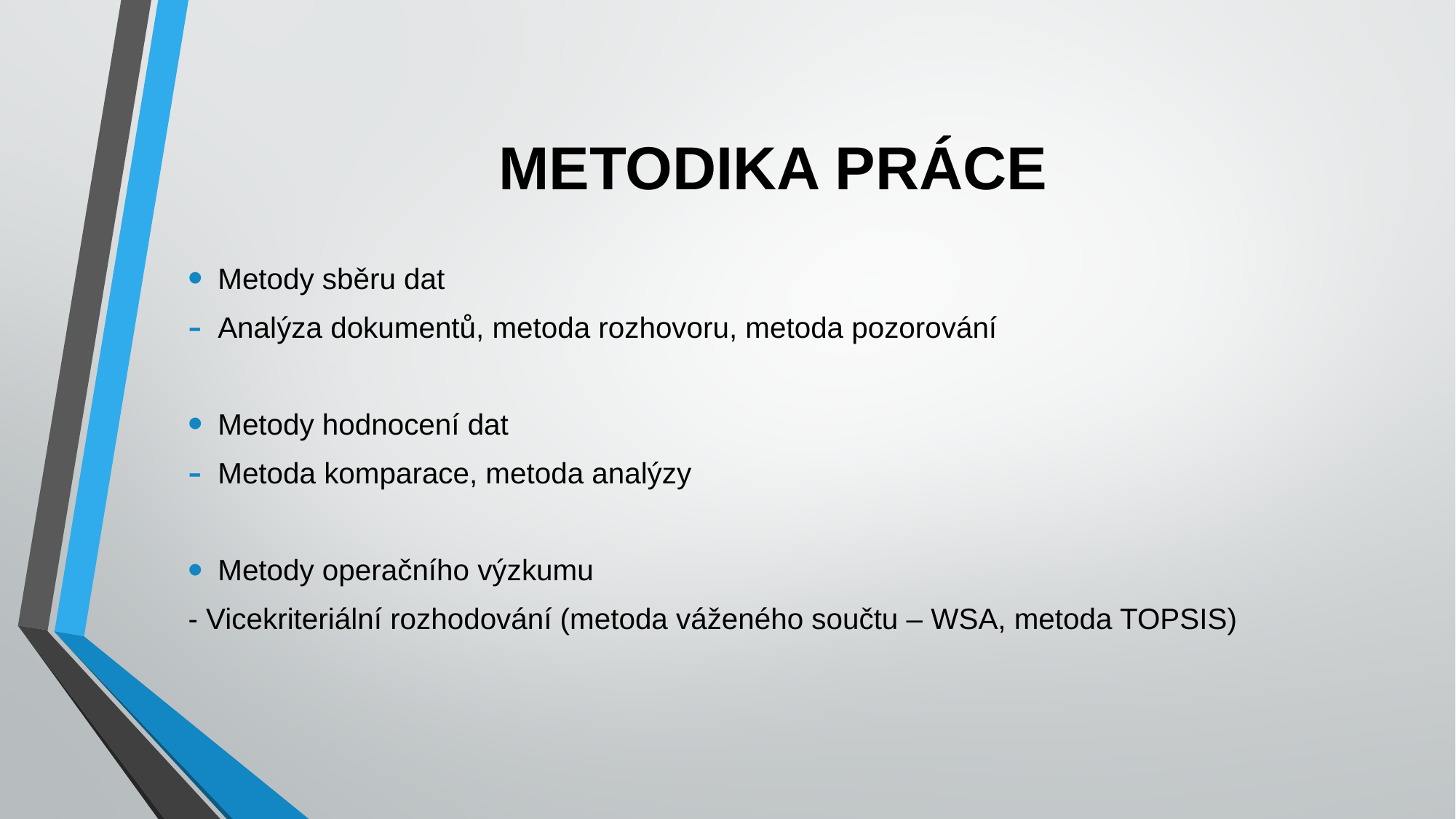

# METODIKA PRÁCE
Metody sběru dat
Analýza dokumentů, metoda rozhovoru, metoda pozorování

Metody hodnocení dat
Metoda komparace, metoda analýzy

Metody operačního výzkumu
- Vicekriteriální rozhodování (metoda váženého součtu – WSA, metoda TOPSIS)